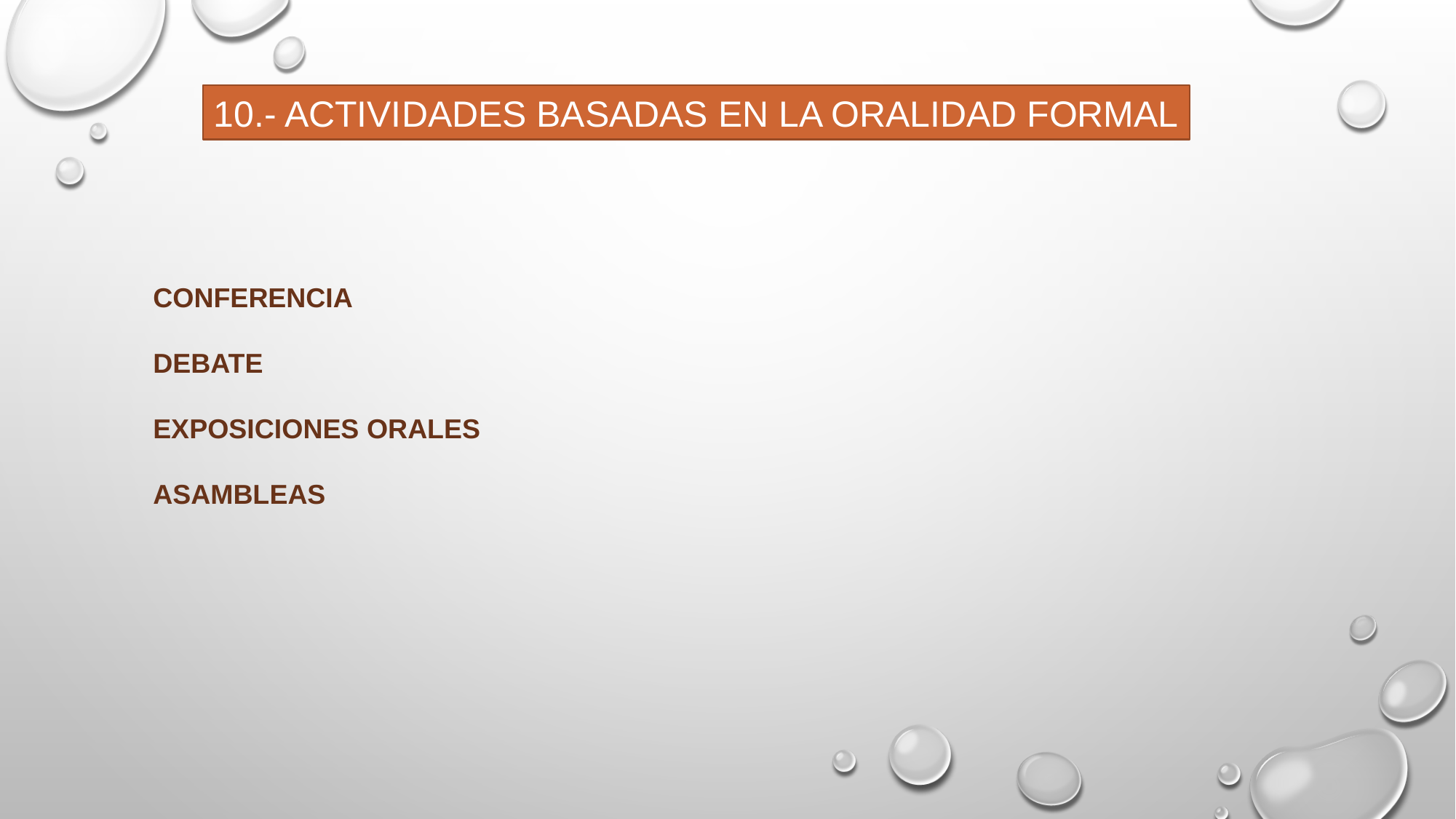

10.- ACTIVIDADES BASADAS EN LA ORALIDAD FORMAL
CONFERENCIA

DEBATE

EXPOSICIONES ORALES

ASAMBLEAS